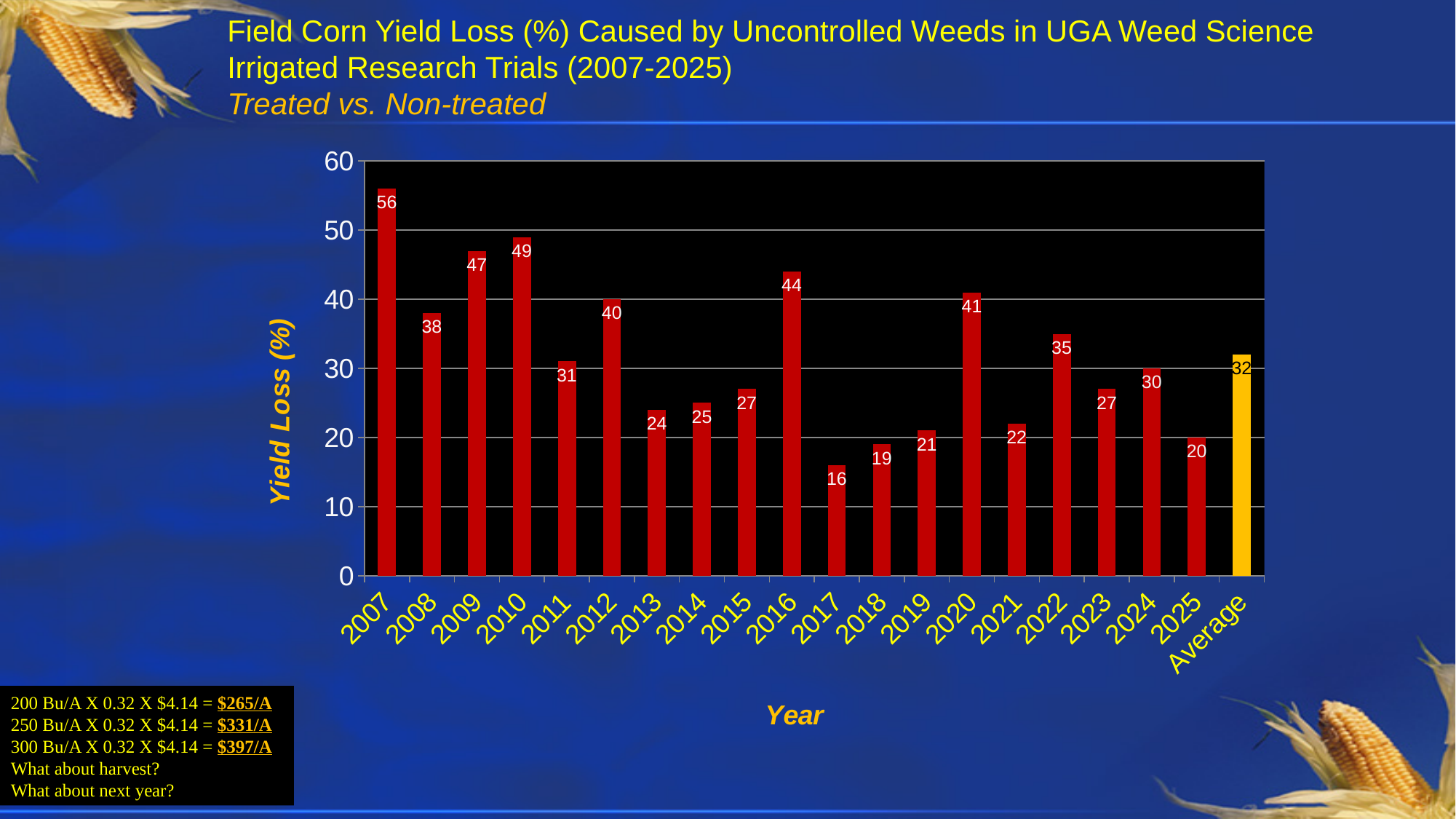

# Field Corn Yield Loss (%) Caused by Uncontrolled Weeds in UGA Weed Science Irrigated Research Trials (2007-2025) Treated vs. Non-treated

### Chart

| Category | Column1 |
|---|---|
| 2007 | 56.0 |
| 2008 | 38.0 |
| 2009 | 47.0 |
| 2010 | 49.0 |
| 2011 | 31.0 |
| 2012 | 40.0 |
| 2013 | 24.0 |
| 2014 | 25.0 |
| 2015 | 27.0 |
| 2016 | 44.0 |
| 2017 | 16.0 |
| 2018 | 19.0 |
| 2019 | 21.0 |
| 2020 | 41.0 |
| 2021 | 22.0 |
| 2022 | 35.0 |
| 2023 | 27.0 |
| 2024 | 30.0 |
| 2025 | 20.0 |
| Average | 32.0 |
200 Bu/A X 0.32 X $4.14 = $265/A
250 Bu/A X 0.32 X $4.14 = $331/A
300 Bu/A X 0.32 X $4.14 = $397/A
What about harvest?
What about next year?